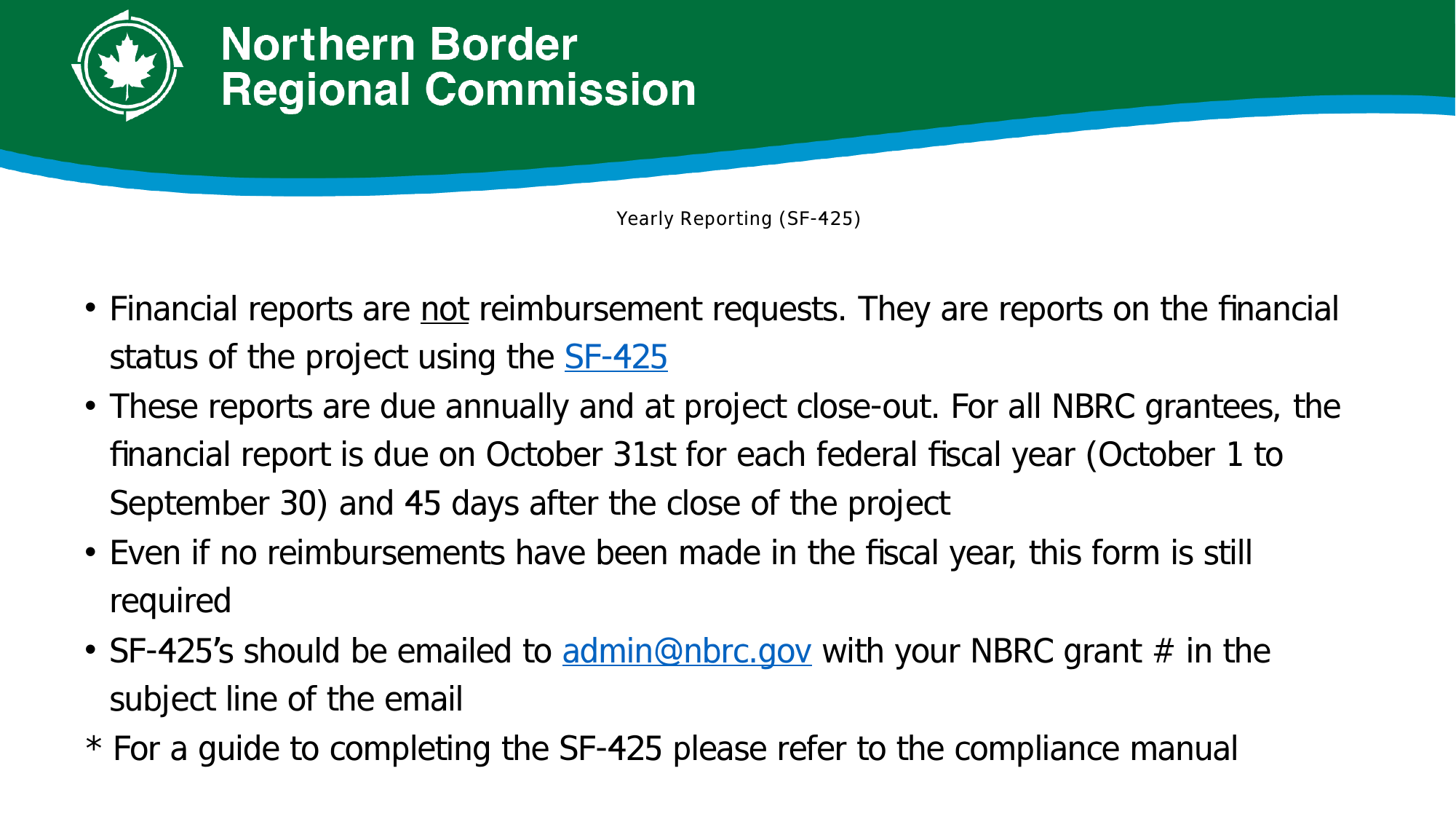

# Yearly Reporting (SF-425)
Financial reports are not reimbursement requests. They are reports on the financial status of the project using the SF-425
These reports are due annually and at project close-out. For all NBRC grantees, the financial report is due on October 31st for each federal fiscal year (October 1 to September 30) and 45 days after the close of the project
Even if no reimbursements have been made in the fiscal year, this form is still required
SF-425’s should be emailed to admin@nbrc.gov with your NBRC grant # in the subject line of the email
* For a guide to completing the SF-425 please refer to the compliance manual